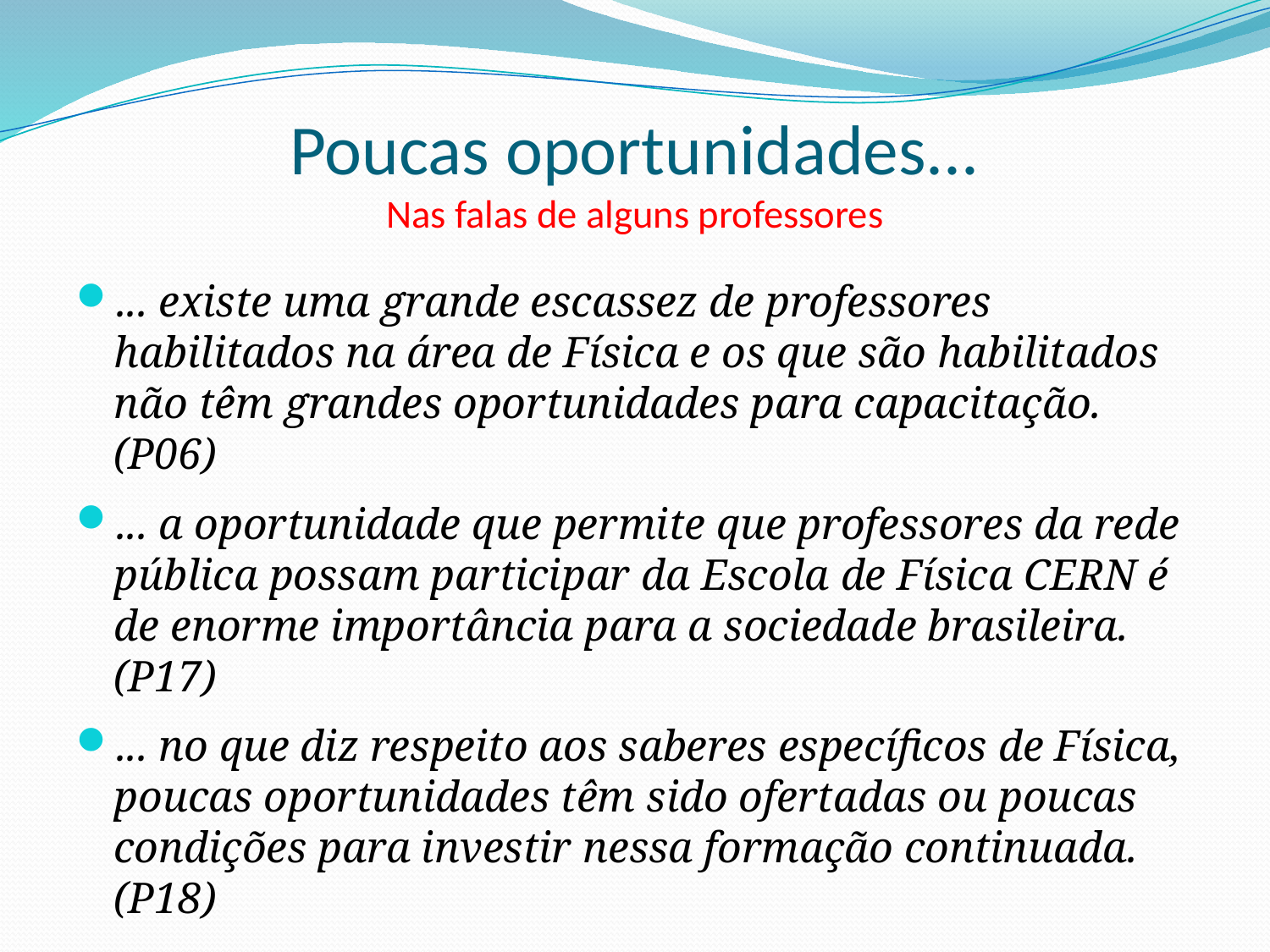

# Poucas oportunidades... Nas falas de alguns professores
... existe uma grande escassez de professores habilitados na área de Física e os que são habilitados não têm grandes oportunidades para capacitação. (P06)
... a oportunidade que permite que professores da rede pública possam participar da Escola de Física CERN é de enorme importância para a sociedade brasileira. (P17)
... no que diz respeito aos saberes específicos de Física, poucas oportunidades têm sido ofertadas ou poucas condições para investir nessa formação continuada. (P18)